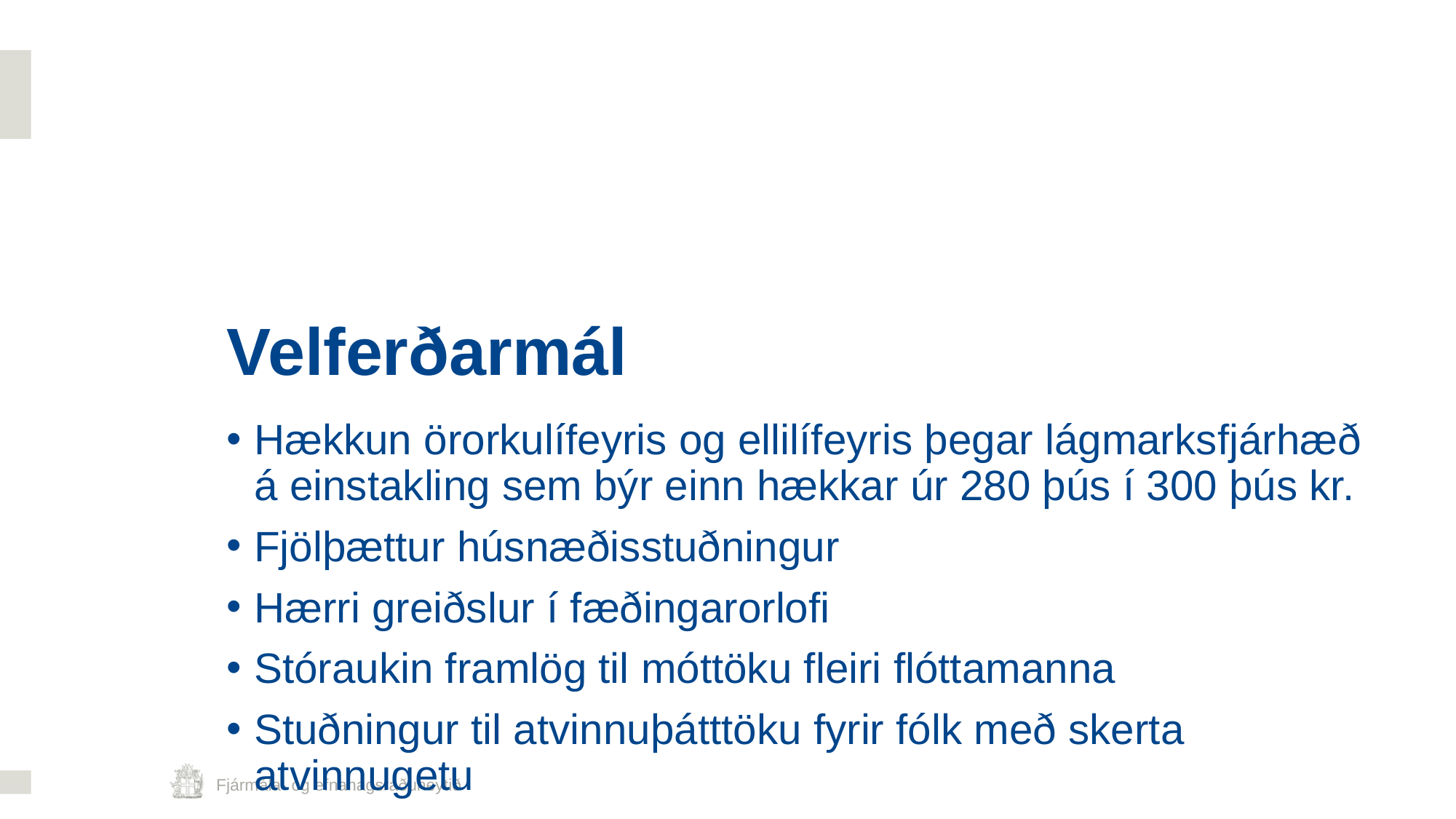

# Velferðarmál
Hækkun örorkulífeyris og ellilífeyris þegar lágmarksfjárhæð á einstakling sem býr einn hækkar úr 280 þús í 300 þús kr.
Fjölþættur húsnæðisstuðningur
Hærri greiðslur í fæðingarorlofi
Stóraukin framlög til móttöku fleiri flóttamanna
Stuðningur til atvinnuþátttöku fyrir fólk með skerta atvinnugetu